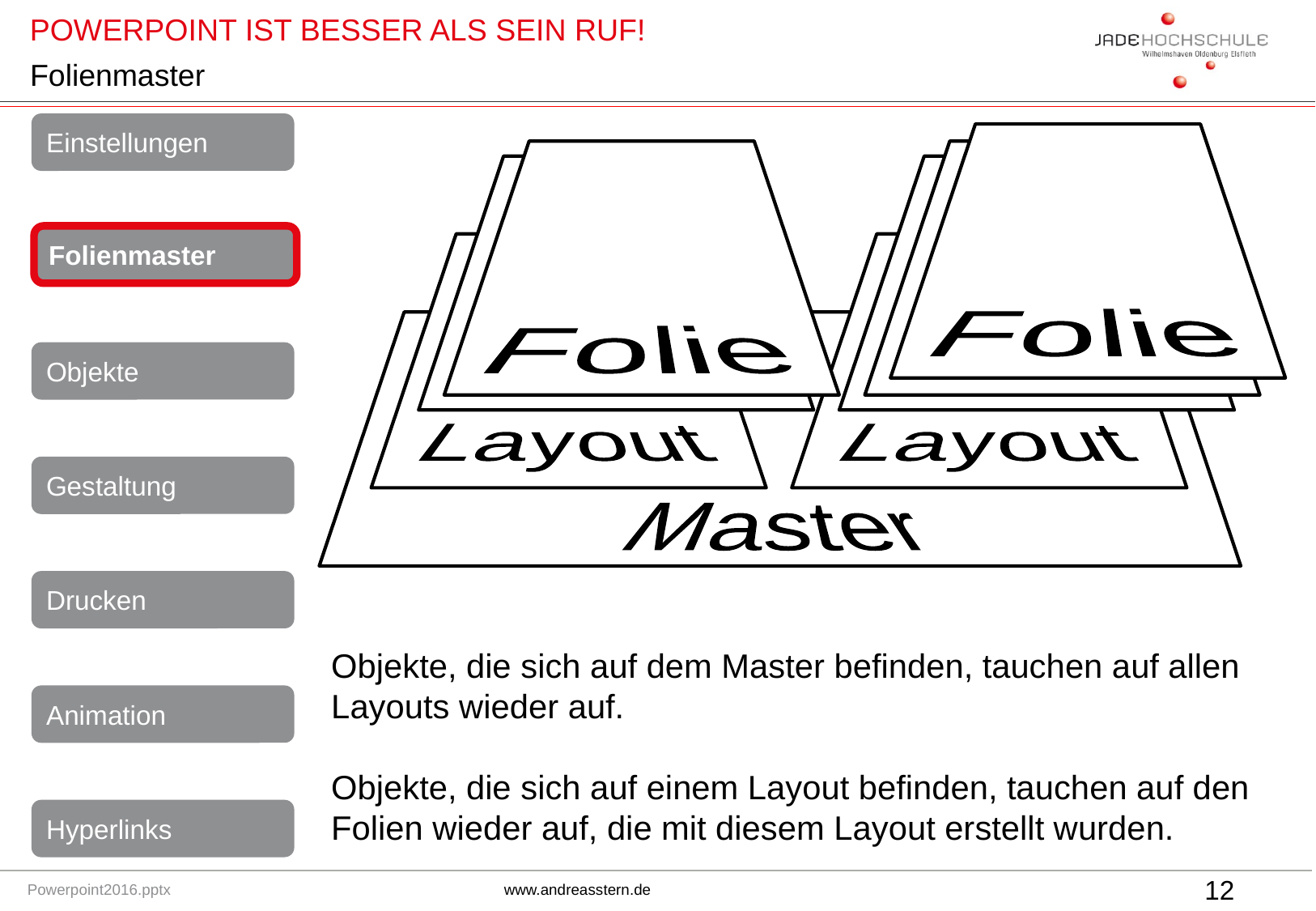

# Folienmaster

  Folie

  Folie

  Folie

  Folie

  Folie
Folienmaster

Layout

Layout

Master
Objekte, die sich auf dem Master befinden, tauchen auf allen Layouts wieder auf.

Objekte, die sich auf einem Layout befinden, tauchen auf den Folien wieder auf, die mit diesem Layout erstellt wurden.